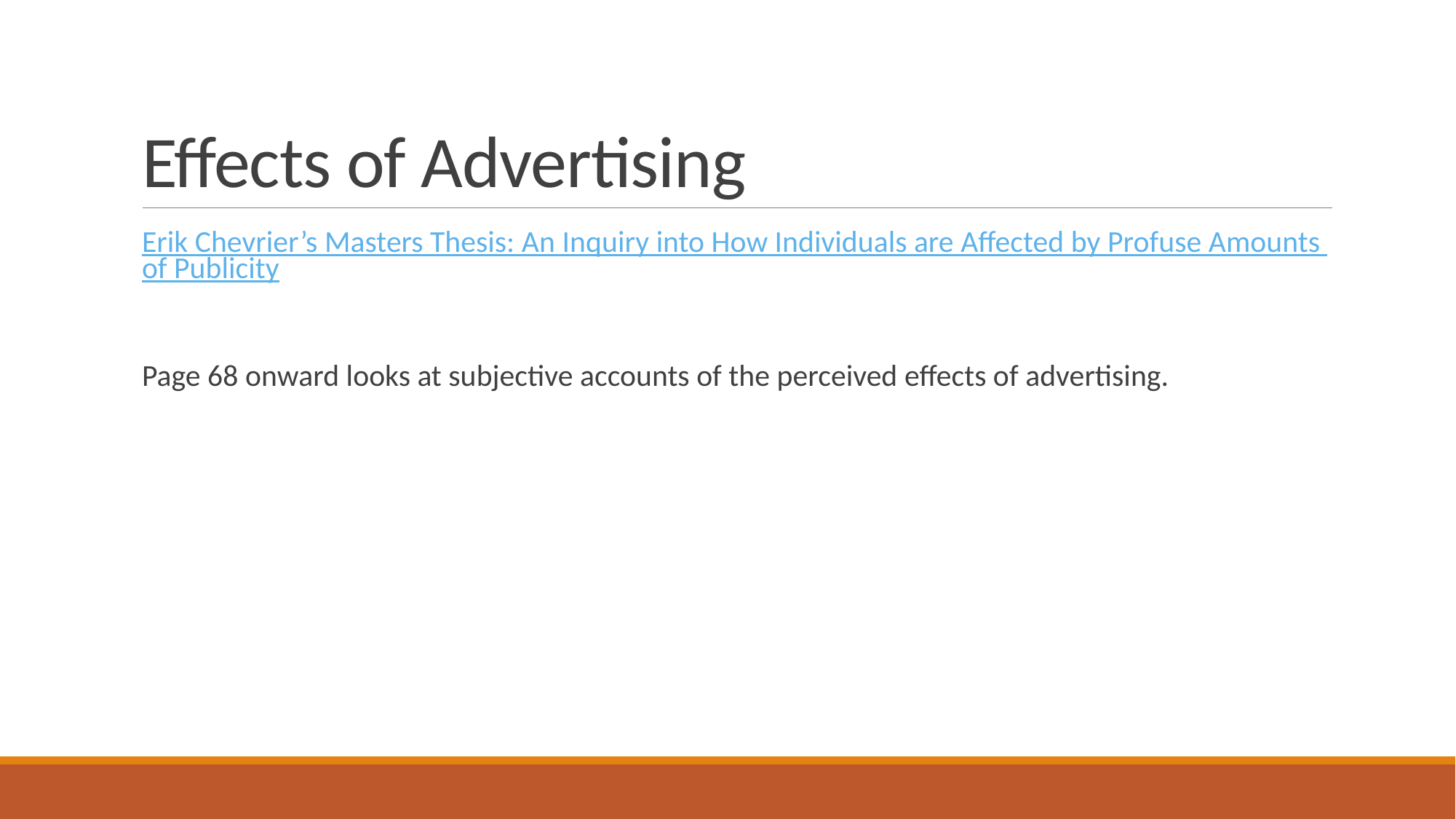

# Effects of Advertising
Erik Chevrier’s Masters Thesis: An Inquiry into How Individuals are Affected by Profuse Amounts of Publicity

Page 68 onward looks at subjective accounts of the perceived effects of advertising.